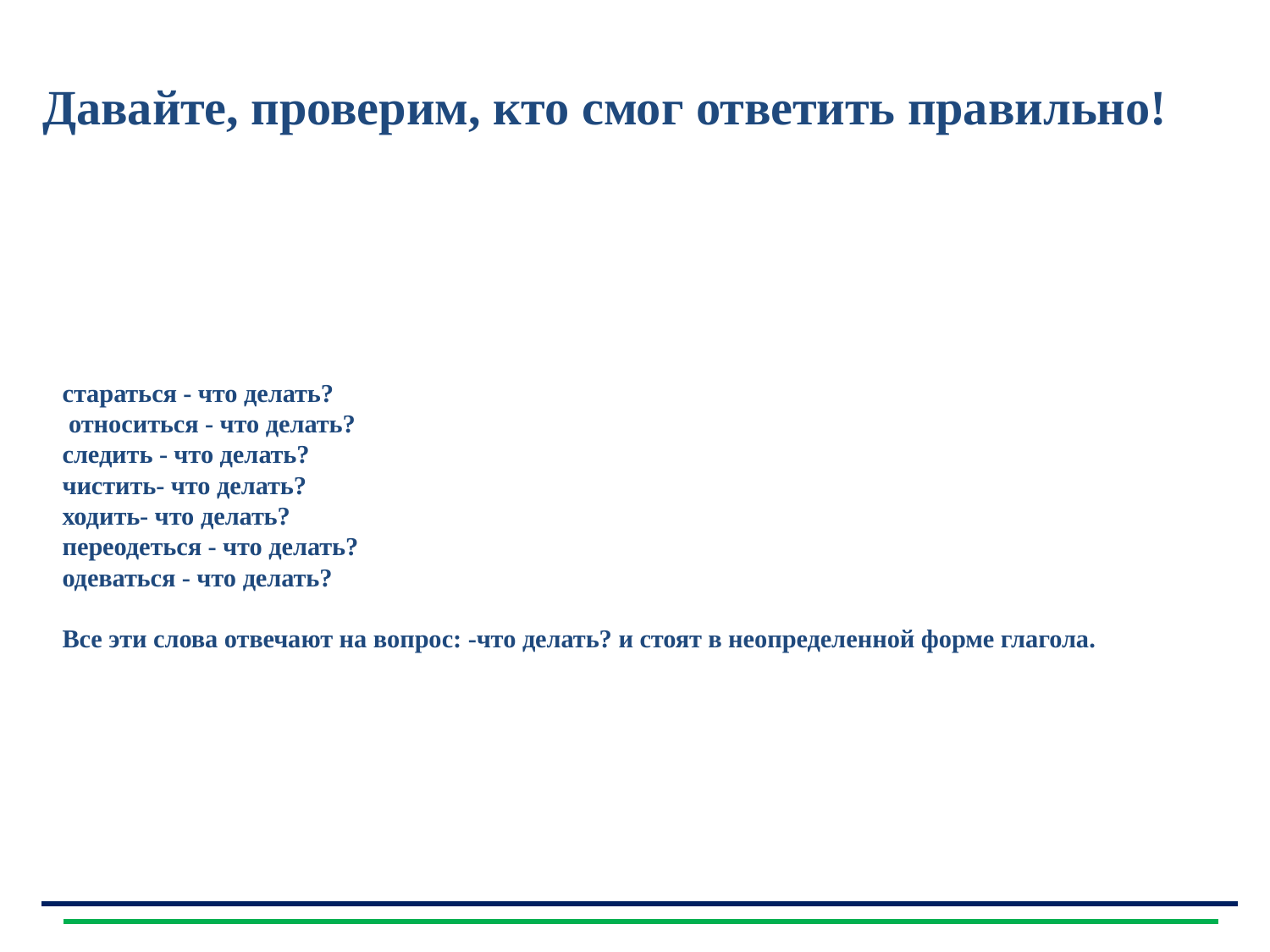

Давайте, проверим, кто смог ответить правильно!
# стараться - что делать? относиться - что делать? следить - что делать? чистить- что делать? ходить- что делать? переодеться - что делать? одеваться - что делать? Все эти слова отвечают на вопрос: -что делать? и стоят в неопределенной форме глагола.